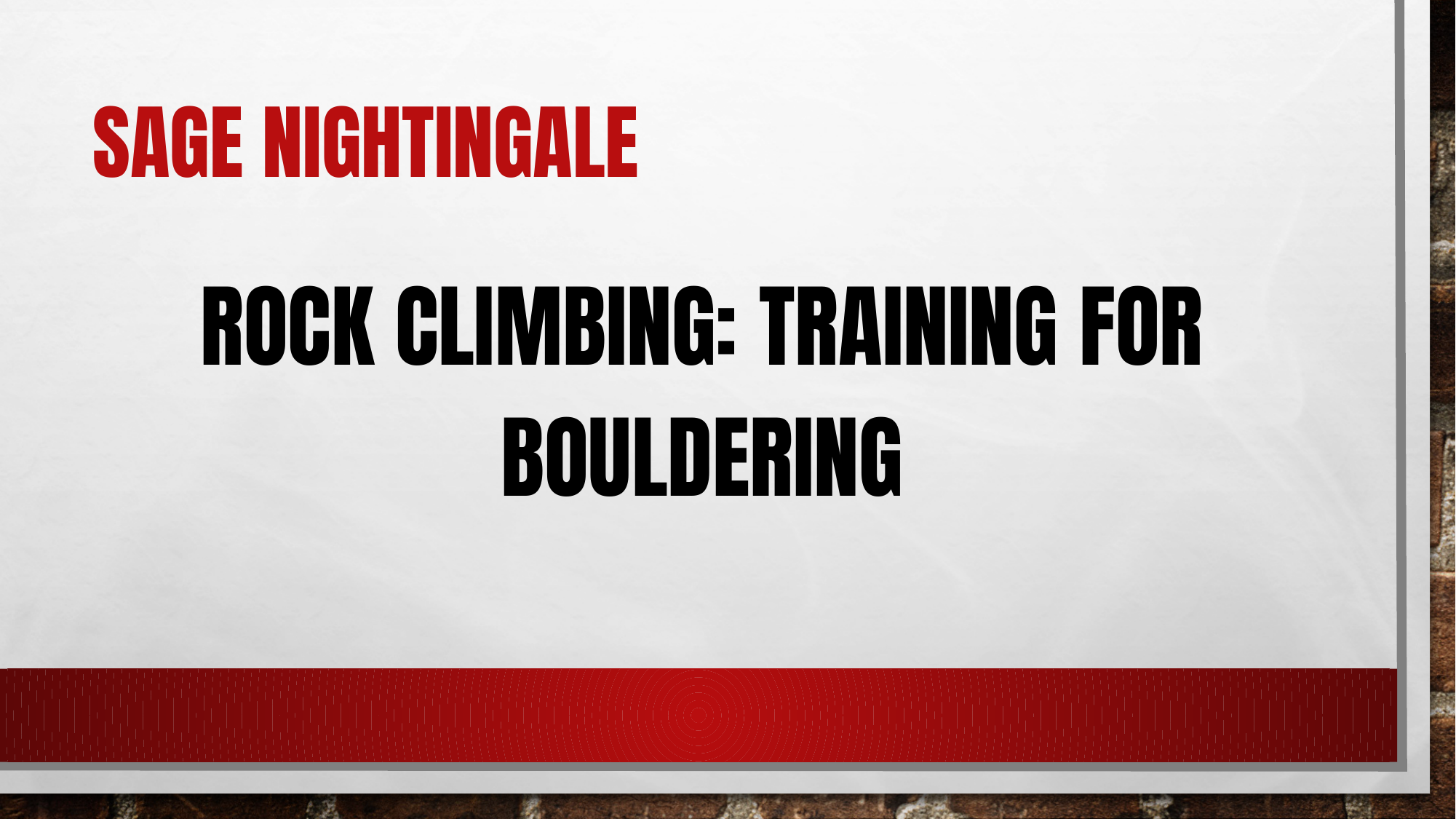

# Sage nightingale
Rock climbing: training for bouldering